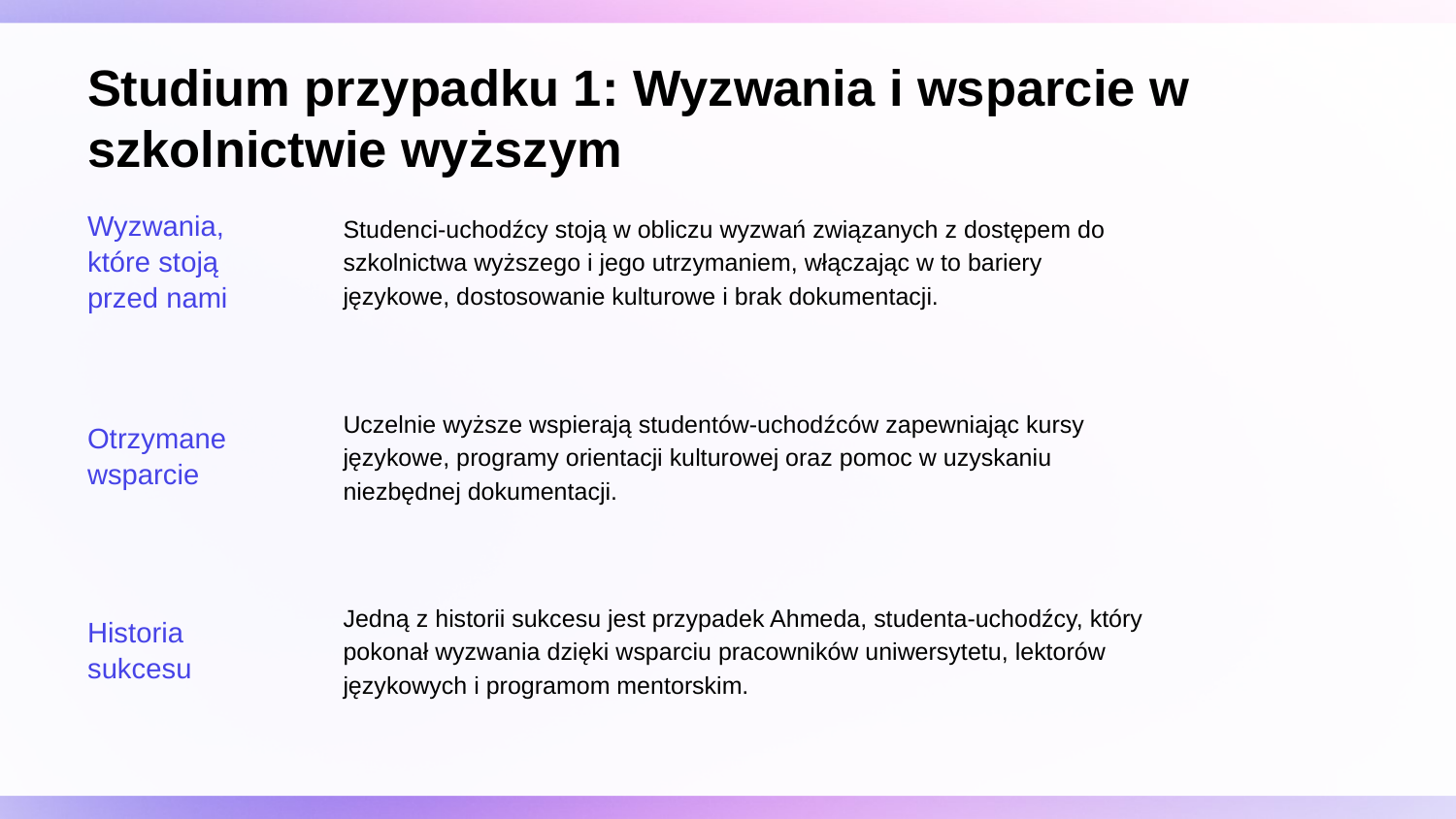

# Studium przypadku 1: Wyzwania i wsparcie w szkolnictwie wyższym
Wyzwania, które stoją przed nami
Studenci-uchodźcy stoją w obliczu wyzwań związanych z dostępem do szkolnictwa wyższego i jego utrzymaniem, włączając w to bariery językowe, dostosowanie kulturowe i brak dokumentacji.
Otrzymane wsparcie
Uczelnie wyższe wspierają studentów-uchodźców zapewniając kursy językowe, programy orientacji kulturowej oraz pomoc w uzyskaniu niezbędnej dokumentacji.
Historia sukcesu
Jedną z historii sukcesu jest przypadek Ahmeda, studenta-uchodźcy, który pokonał wyzwania dzięki wsparciu pracowników uniwersytetu, lektorów językowych i programom mentorskim.